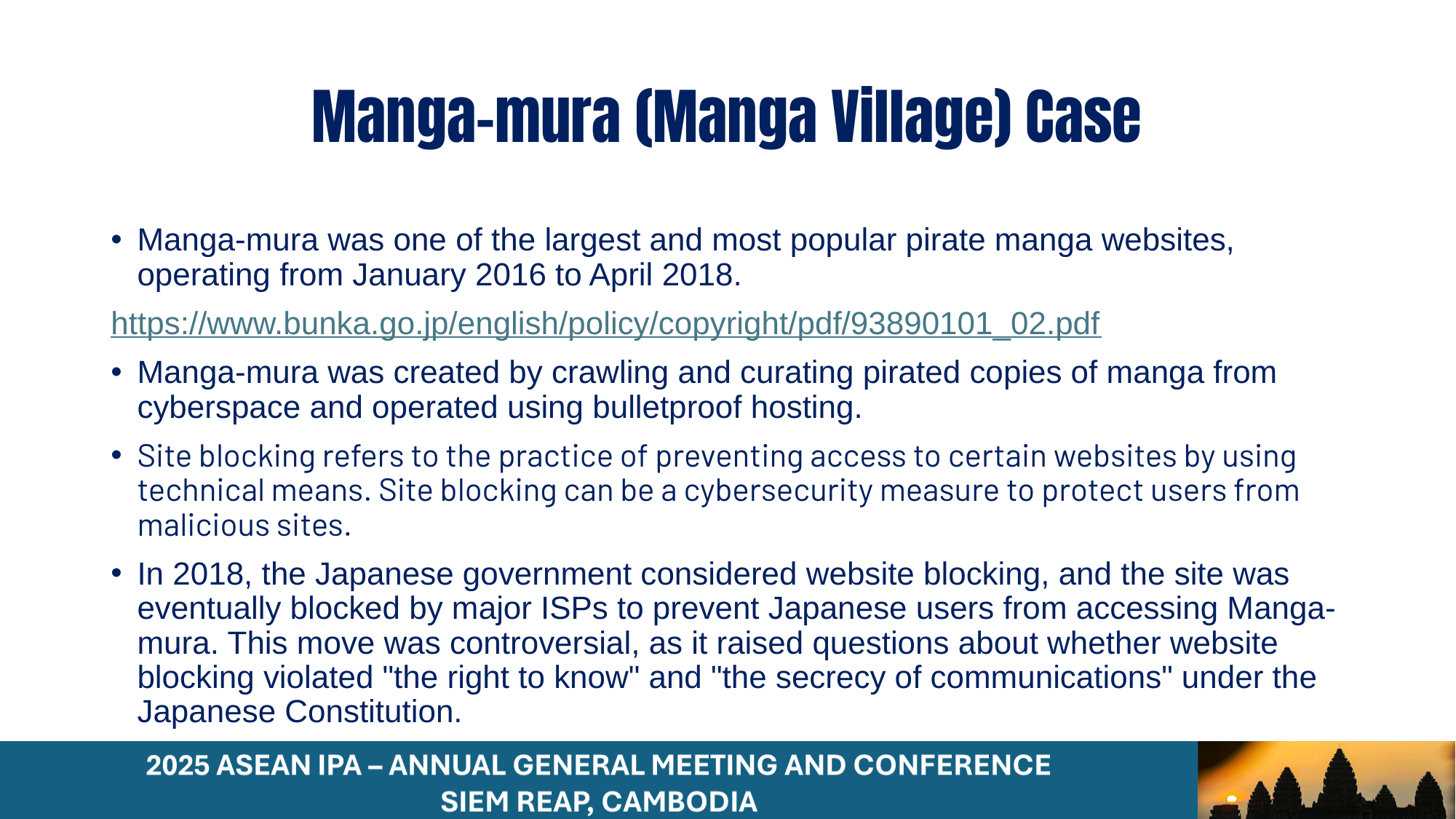

# Manga-mura (Manga Village) Case
Manga-mura was one of the largest and most popular pirate manga websites, operating from January 2016 to April 2018.
https://www.bunka.go.jp/english/policy/copyright/pdf/93890101_02.pdf
Manga-mura was created by crawling and curating pirated copies of manga from cyberspace and operated using bulletproof hosting.
Site blocking refers to the practice of preventing access to certain websites by using technical means. Site blocking can be a cybersecurity measure to protect users from malicious sites.
In 2018, the Japanese government considered website blocking, and the site was eventually blocked by major ISPs to prevent Japanese users from accessing Manga-mura. This move was controversial, as it raised questions about whether website blocking violated "the right to know" and "the secrecy of communications" under the Japanese Constitution.